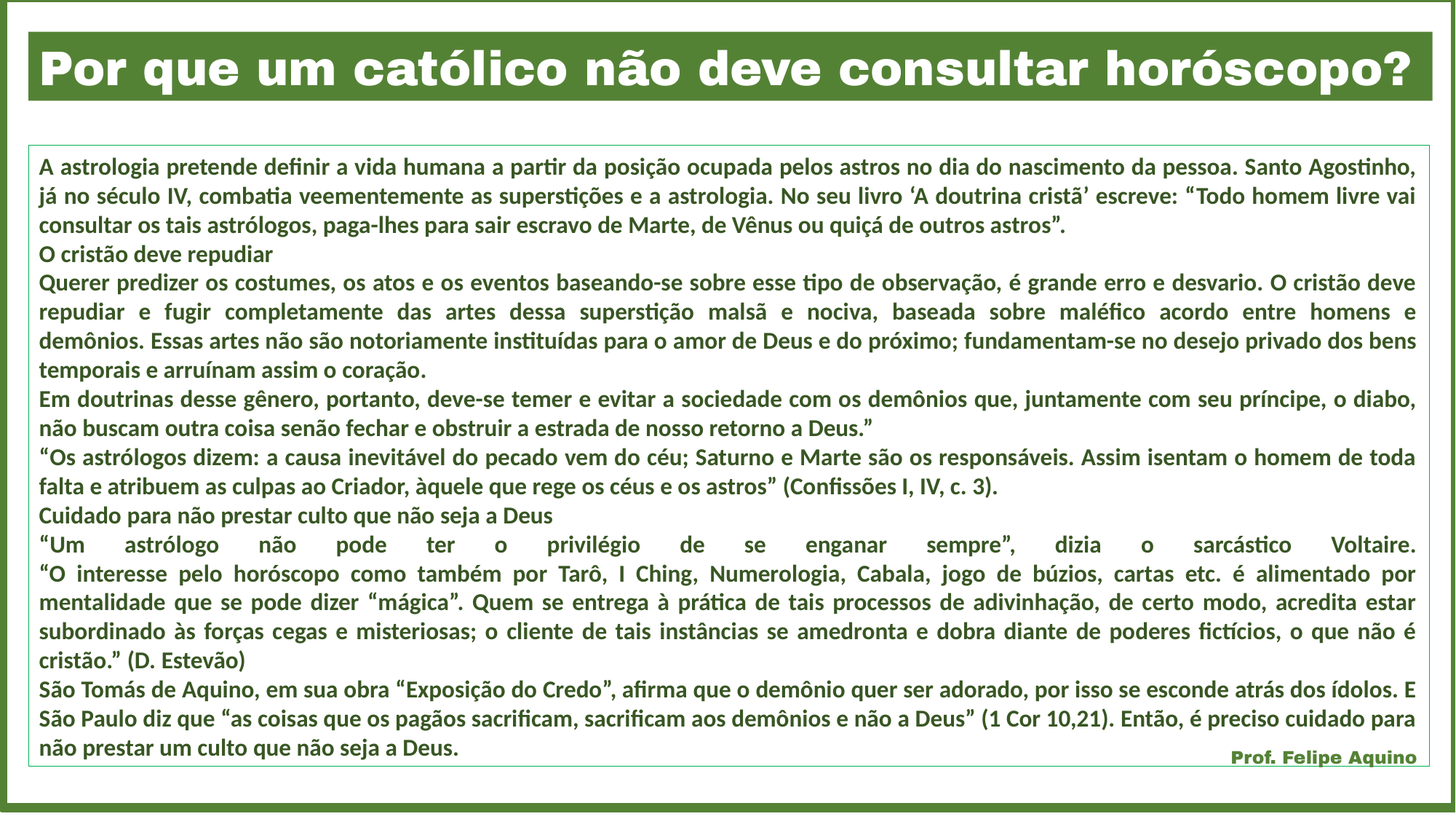

Por que um católico não deve consultar horóscopo?
A astrologia pretende definir a vida humana a partir da posição ocupada pelos astros no dia do nascimento da pessoa. Santo Agostinho, já no século IV, combatia veementemente as superstições e a astrologia. No seu livro ‘A doutrina cristã’ escreve: “Todo homem livre vai consultar os tais astrólogos, paga-lhes para sair escravo de Marte, de Vênus ou quiçá de outros astros”.
O cristão deve repudiar
Querer predizer os costumes, os atos e os eventos baseando-se sobre esse tipo de observação, é grande erro e desvario. O cristão deve repudiar e fugir completamente das artes dessa superstição malsã e nociva, baseada sobre maléfico acordo entre homens e demônios. Essas artes não são notoriamente instituídas para o amor de Deus e do próximo; fundamentam-se no desejo privado dos bens temporais e arruínam assim o coração.
Em doutrinas desse gênero, portanto, deve-se temer e evitar a sociedade com os demônios que, juntamente com seu príncipe, o diabo, não buscam outra coisa senão fechar e obstruir a estrada de nosso retorno a Deus.”
“Os astrólogos dizem: a causa inevitável do pecado vem do céu; Saturno e Marte são os responsáveis. Assim isentam o homem de toda falta e atribuem as culpas ao Criador, àquele que rege os céus e os astros” (Confissões I, IV, c. 3).
Cuidado para não prestar culto que não seja a Deus
“Um astrólogo não pode ter o privilégio de se enganar sempre”, dizia o sarcástico Voltaire.
“O interesse pelo horóscopo como também por Tarô, I Ching, Numerologia, Cabala, jogo de búzios, cartas etc. é alimentado por mentalidade que se pode dizer “mágica”. Quem se entrega à prática de tais processos de adivinhação, de certo modo, acredita estar subordinado às forças cegas e misteriosas; o cliente de tais instâncias se amedronta e dobra diante de poderes fictícios, o que não é cristão.” (D. Estevão)
São Tomás de Aquino, em sua obra “Exposição do Credo”, afirma que o demônio quer ser adorado, por isso se esconde atrás dos ídolos. E São Paulo diz que “as coisas que os pagãos sacrificam, sacrificam aos demônios e não a Deus” (1 Cor 10,21). Então, é preciso cuidado para não prestar um culto que não seja a Deus.
Prof. Felipe Aquino